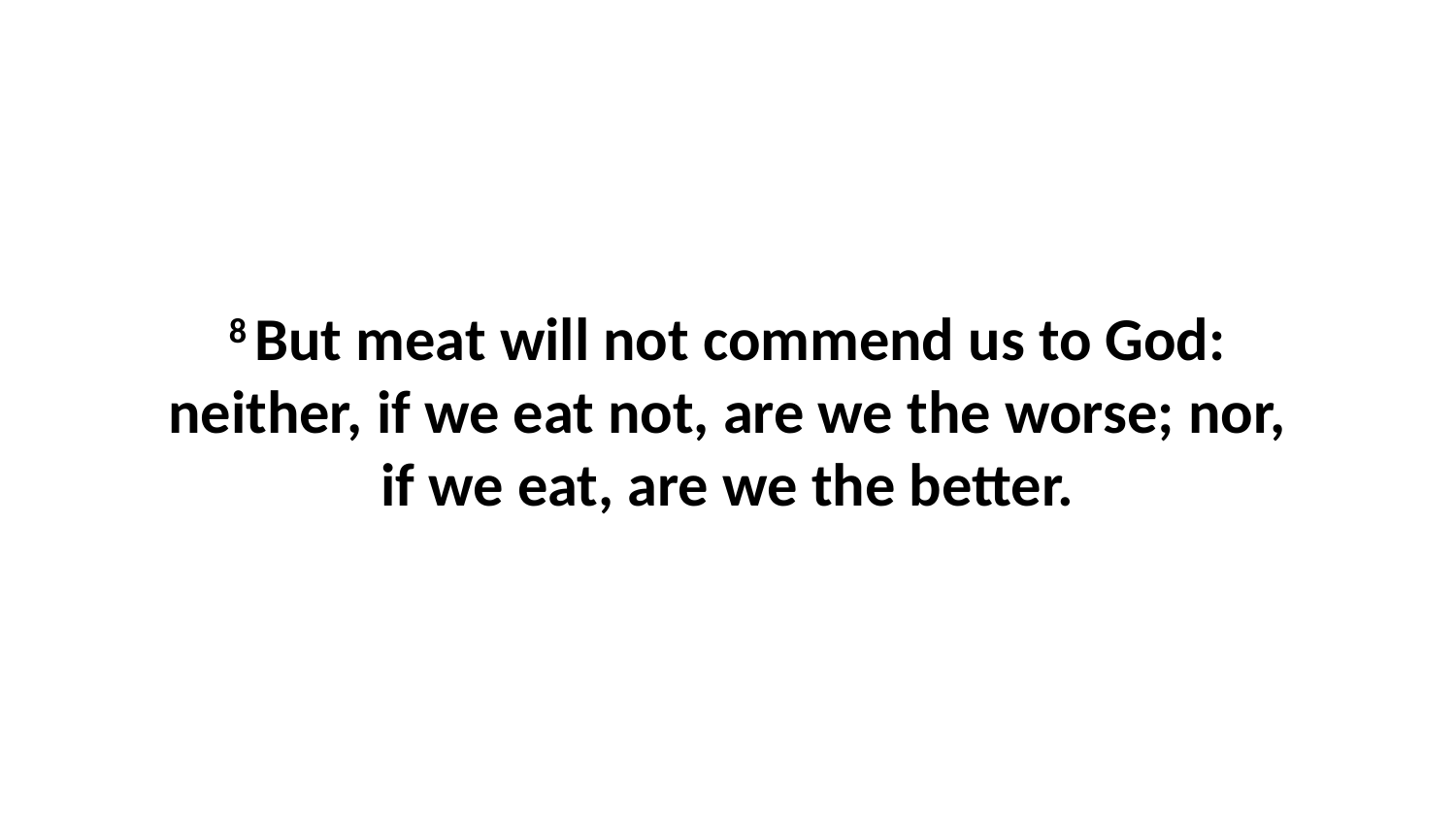

8 But meat will not commend us to God: neither, if we eat not, are we the worse; nor, if we eat, are we the better.